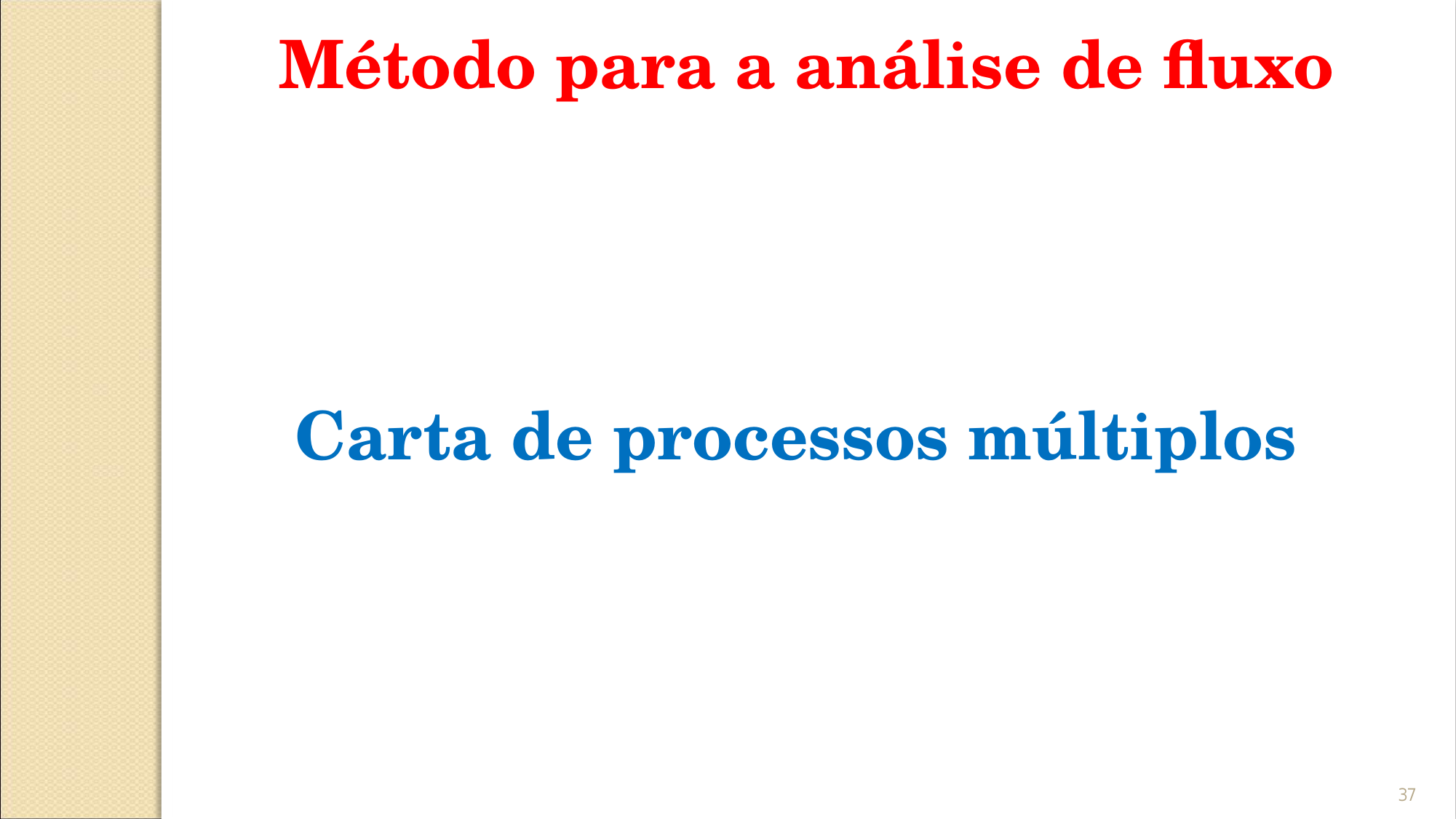

Método para a análise de fluxo
Carta de processos múltiplos
37